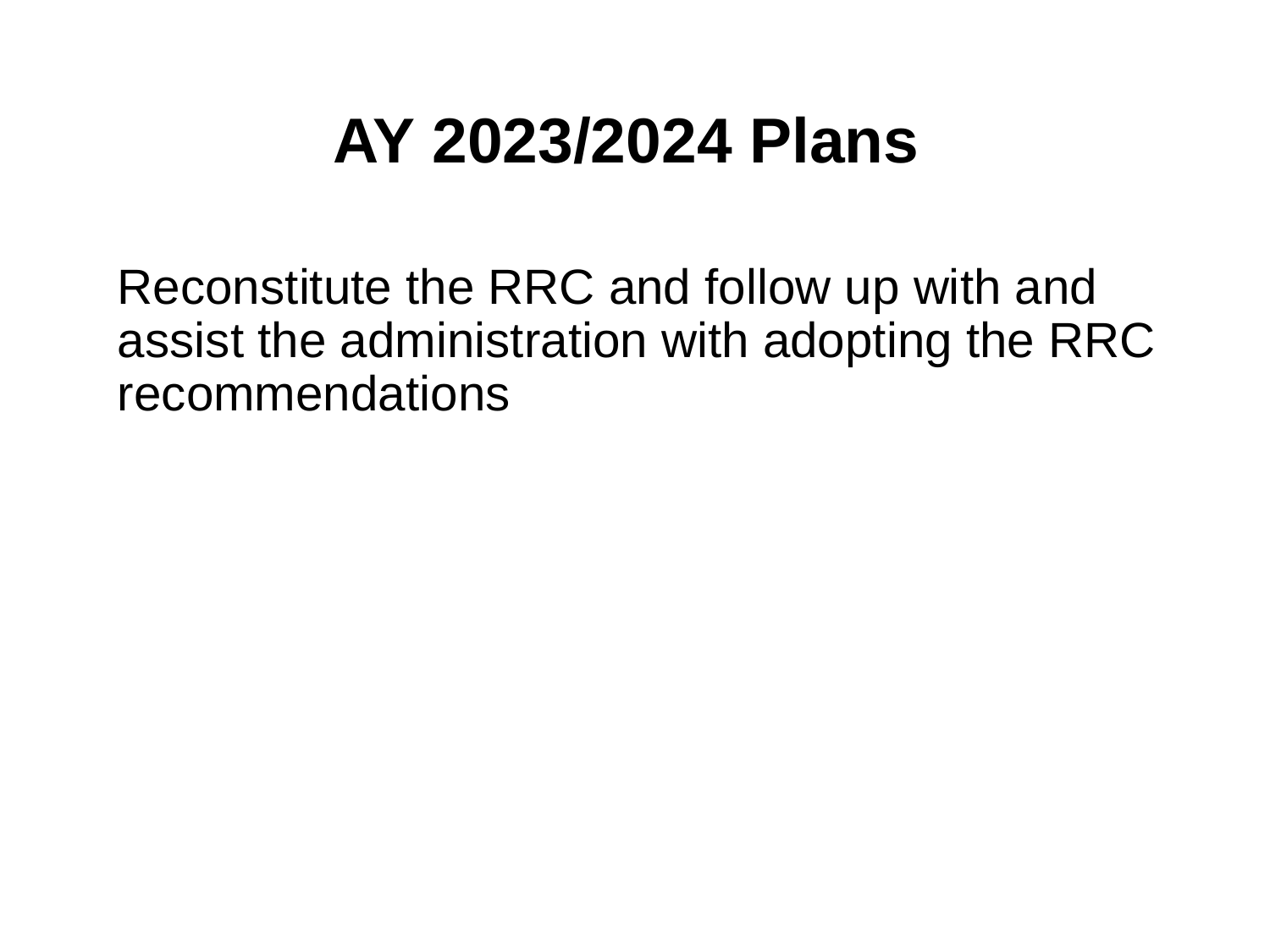

# AY 2023/2024 Plans
Reconstitute the RRC and follow up with and assist the administration with adopting the RRC recommendations